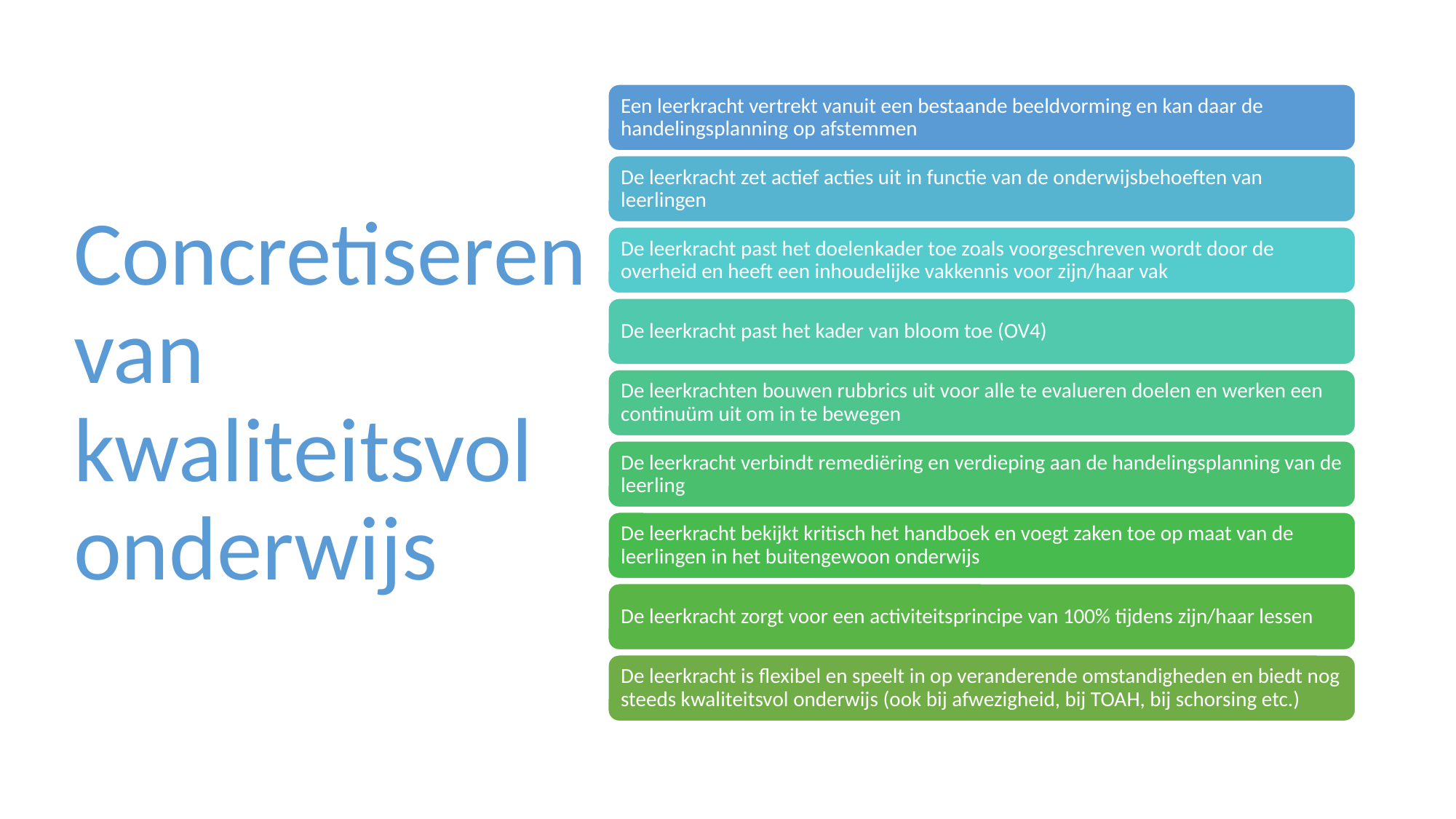

# Concretiseren van kwaliteitsvol onderwijs
Een leerkracht vertrekt vanuit een bestaande beeldvorming en kan daar de handelingsplanning op afstemmen
De leerkracht zet actief acties uit in functie van de onderwijsbehoeften van leerlingen
De leerkracht past het doelenkader toe zoals voorgeschreven wordt door de overheid en heeft een inhoudelijke vakkennis voor zijn/haar vak
De leerkracht past het kader van bloom toe (OV4)
De leerkrachten bouwen rubbrics uit voor alle te evalueren doelen en werken een continuüm uit om in te bewegen
De leerkracht verbindt remediëring en verdieping aan de handelingsplanning van de leerling
De leerkracht bekijkt kritisch het handboek en voegt zaken toe op maat van de leerlingen in het buitengewoon onderwijs
De leerkracht zorgt voor een activiteitsprincipe van 100% tijdens zijn/haar lessen
De leerkracht is flexibel en speelt in op veranderende omstandigheden en biedt nog steeds kwaliteitsvol onderwijs (ook bij afwezigheid, bij TOAH, bij schorsing etc.)